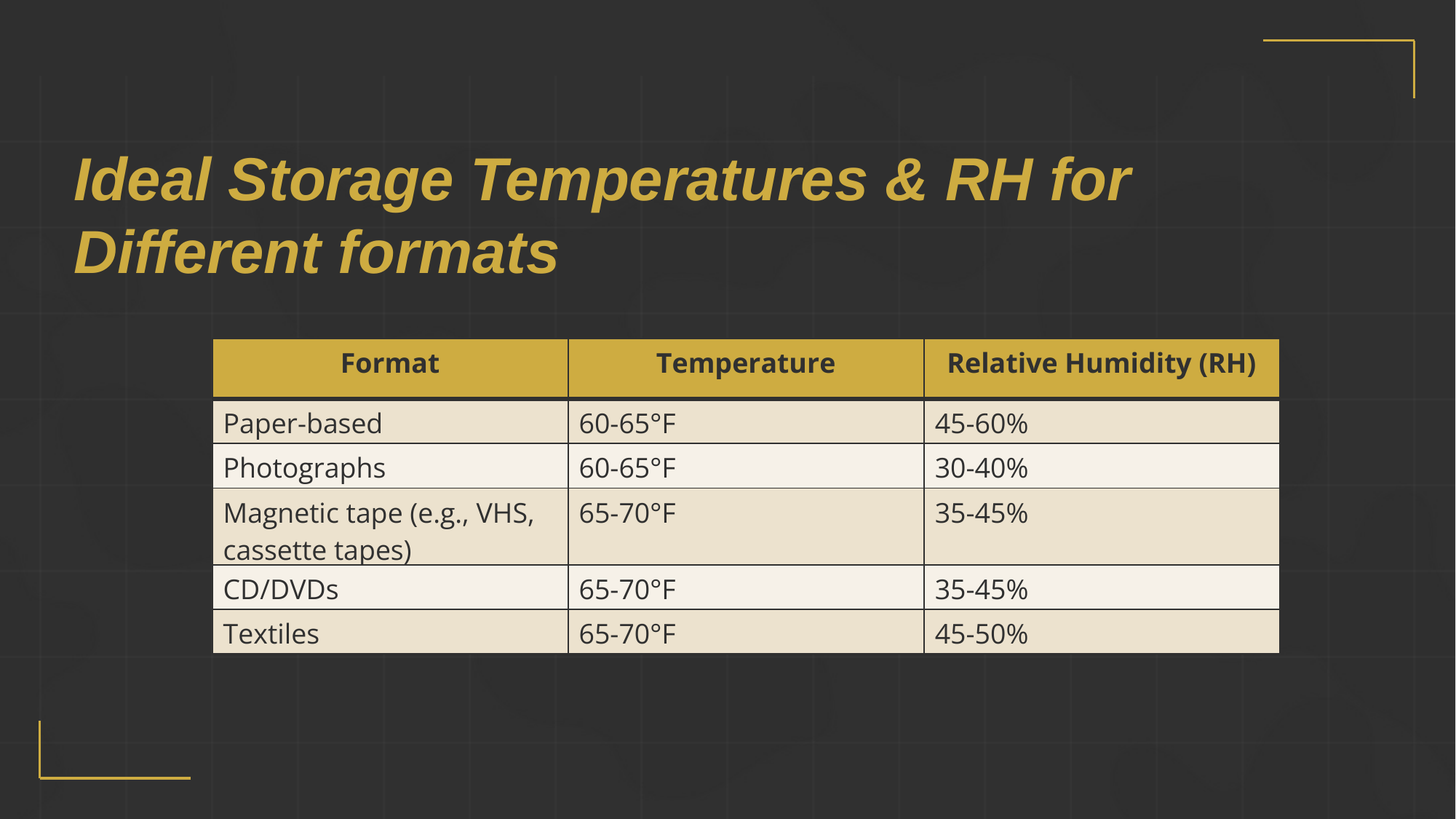

Ideal Storage Temperatures & RH for Different formats
| Format | Temperature | Relative Humidity (RH) |
| --- | --- | --- |
| Paper-based | 60-65°F | 45-60% |
| Photographs | 60-65°F | 30-40% |
| Magnetic tape (e.g., VHS, cassette tapes) | 65-70°F | 35-45% |
| CD/DVDs | 65-70°F | 35-45% |
| Textiles | 65-70°F | 45-50% |